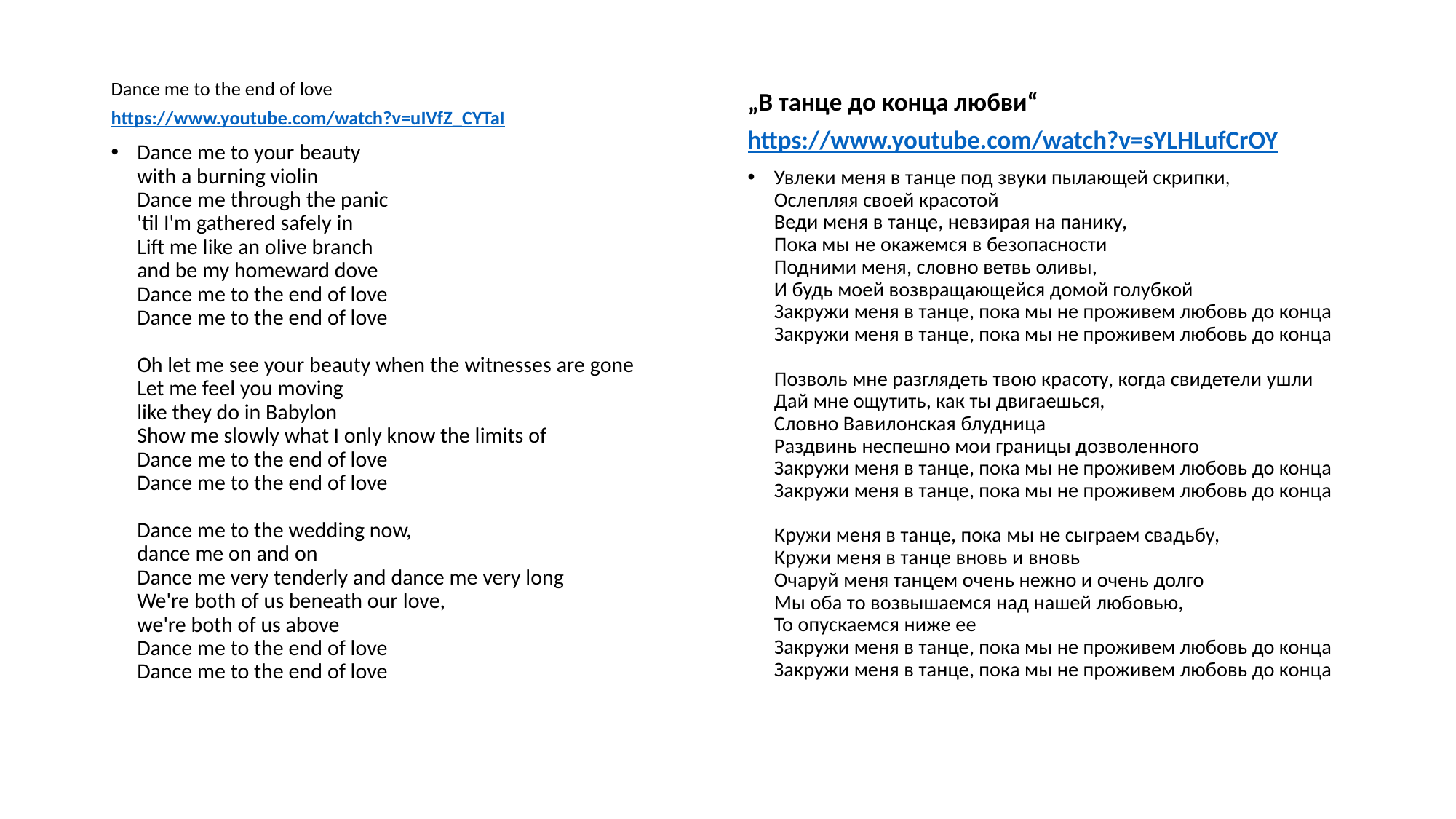

Dance me to the end of love
https://www.youtube.com/watch?v=uIVfZ_CYTaI

„В танце до конца любви“
https://www.youtube.com/watch?v=sYLHLufCrOY

Dance me to your beauty
with a burning violin
Dance me through the panic
'til I'm gathered safely in
Lift me like an olive branch
and be my homeward dove
Dance me to the end of love
Dance me to the end of love
Oh let me see your beauty when the witnesses are gone
Let me feel you moving
like they do in Babylon
Show me slowly what I only know the limits of
Dance me to the end of love
Dance me to the end of love
Dance me to the wedding now,
dance me on and on
Dance me very tenderly and dance me very long
We're both of us beneath our love,
we're both of us above
Dance me to the end of love
Dance me to the end of love

Увлеки меня в танце под звуки пылающей скрипки,
Ослепляя своей красотой
Веди меня в танце, невзирая на панику,
Пока мы не окажемся в безопасности
Подними меня, словно ветвь оливы,
И будь моей возвращающейся домой голубкой
Закружи меня в танце, пока мы не проживем любовь до конца
Закружи меня в танце, пока мы не проживем любовь до конца
Позволь мне разглядеть твою красоту, когда свидетели ушли
Дай мне ощутить, как ты двигаешься,
Словно Вавилонская блудница
Раздвинь неспешно мои границы дозволенного
Закружи меня в танце, пока мы не проживем любовь до конца
Закружи меня в танце, пока мы не проживем любовь до конца
Кружи меня в танце, пока мы не сыграем свадьбу,
Кружи меня в танце вновь и вновь
Очаруй меня танцем очень нежно и очень долго
Мы оба то возвышаемся над нашей любовью,
То опускаемся ниже ее
Закружи меня в танце, пока мы не проживем любовь до конца
Закружи меня в танце, пока мы не проживем любовь до конца